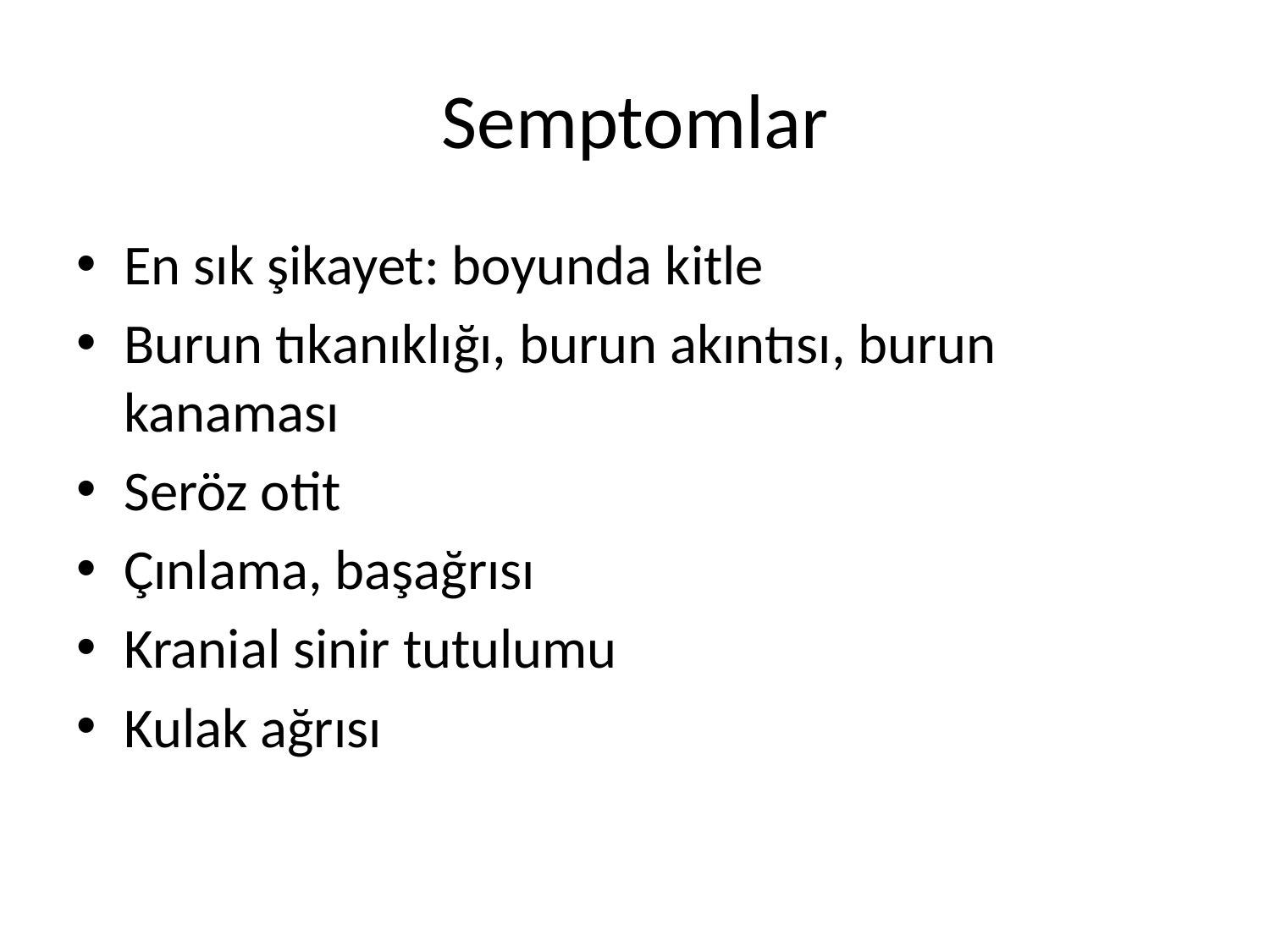

# Semptomlar
En sık şikayet: boyunda kitle
Burun tıkanıklığı, burun akıntısı, burun kanaması
Seröz otit
Çınlama, başağrısı
Kranial sinir tutulumu
Kulak ağrısı